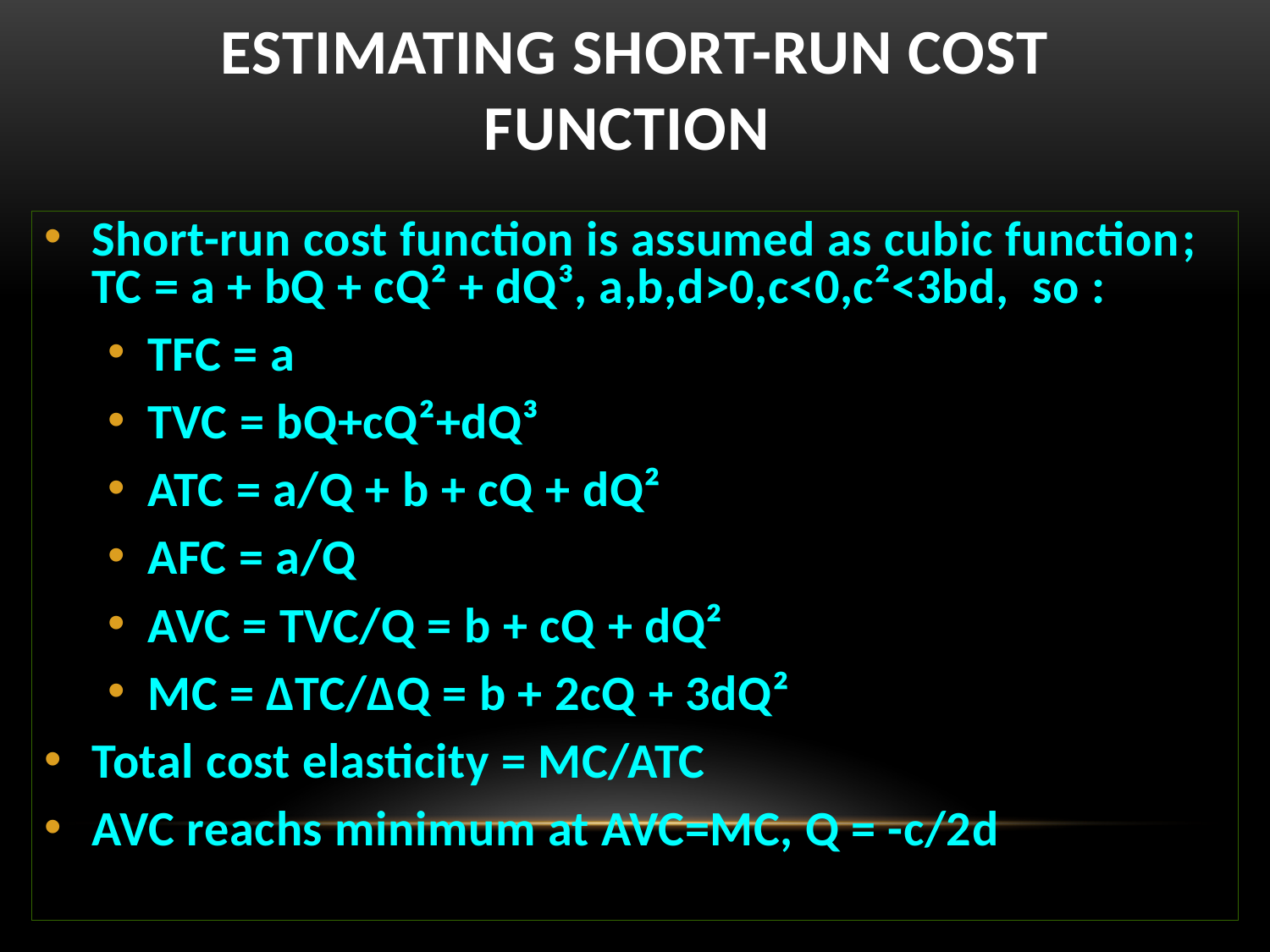

# ESTIMATING Short-Run Cost FUNCTION
Short-run cost function is assumed as cubic function; TC = a + bQ + cQ² + dQ³, a,b,d>0,c<0,c²<3bd,  so :
TFC = a
TVC = bQ+cQ²+dQ³
ATC = a/Q + b + cQ + dQ²
AFC = a/Q
AVC = TVC/Q = b + cQ + dQ²
MC = ∆TC/∆Q = b + 2cQ + 3dQ²
Total cost elasticity = MC/ATC
AVC reachs minimum at AVC=MC, Q = -c/2d